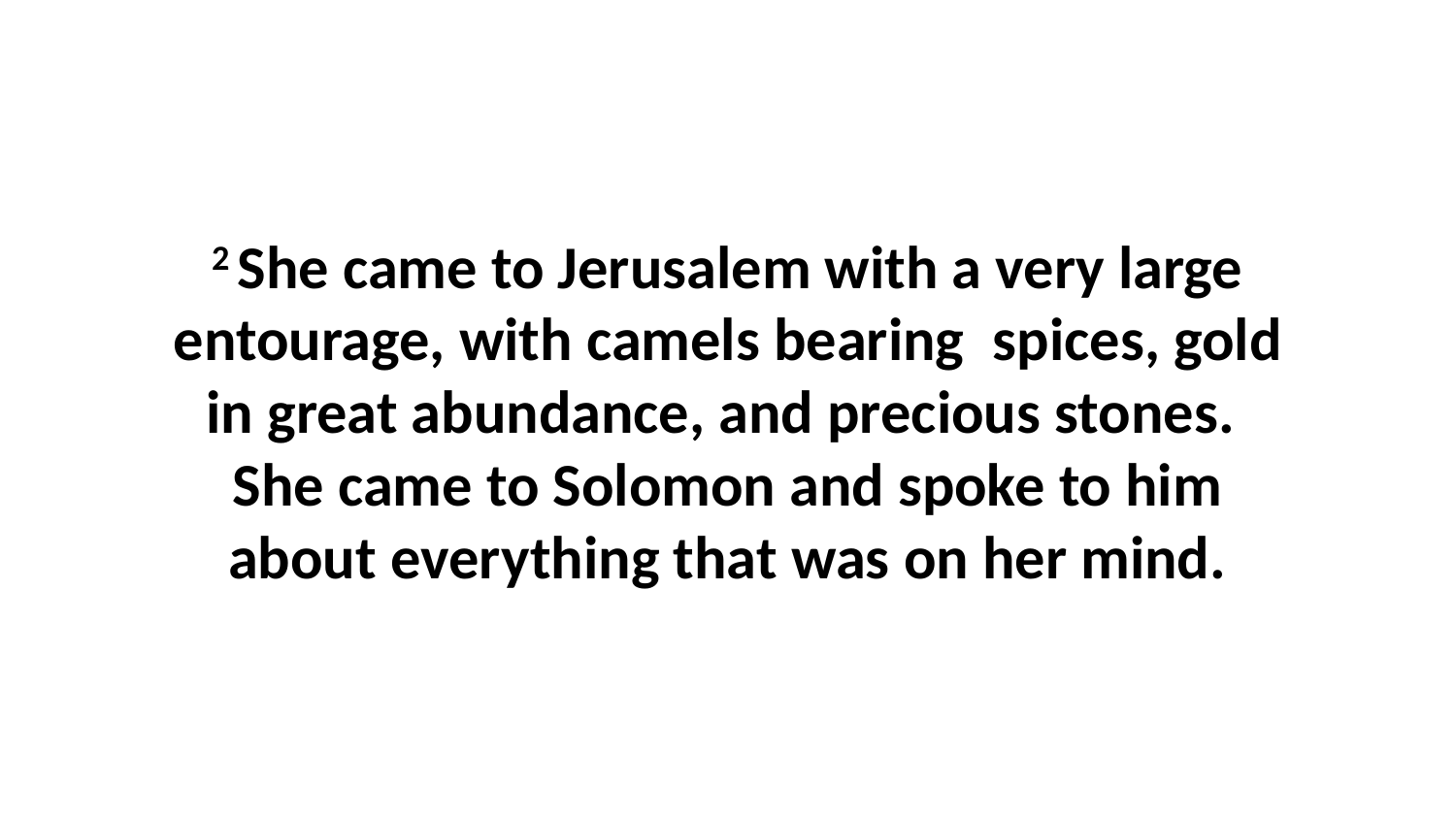

2 She came to Jerusalem with a very large entourage, with camels bearing  spices, gold in great abundance, and precious stones.  She came to Solomon and spoke to him about everything that was on her mind.